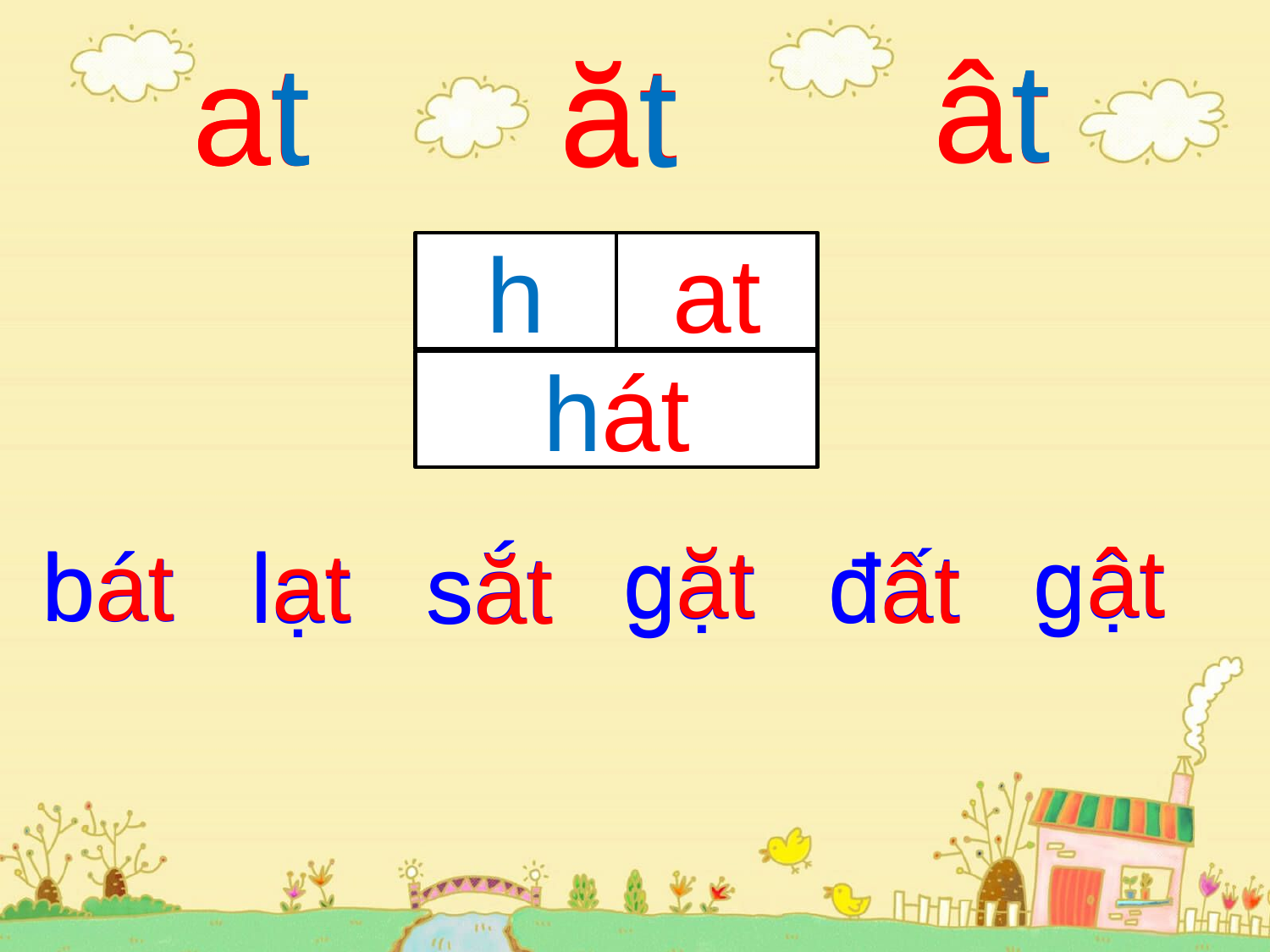

­ât
­ât
at
ăt
at
ăt
h
at
hát
gât
găt
gật
gặt
lat
bat
bát
đất
lạt
sắt
đât
săt